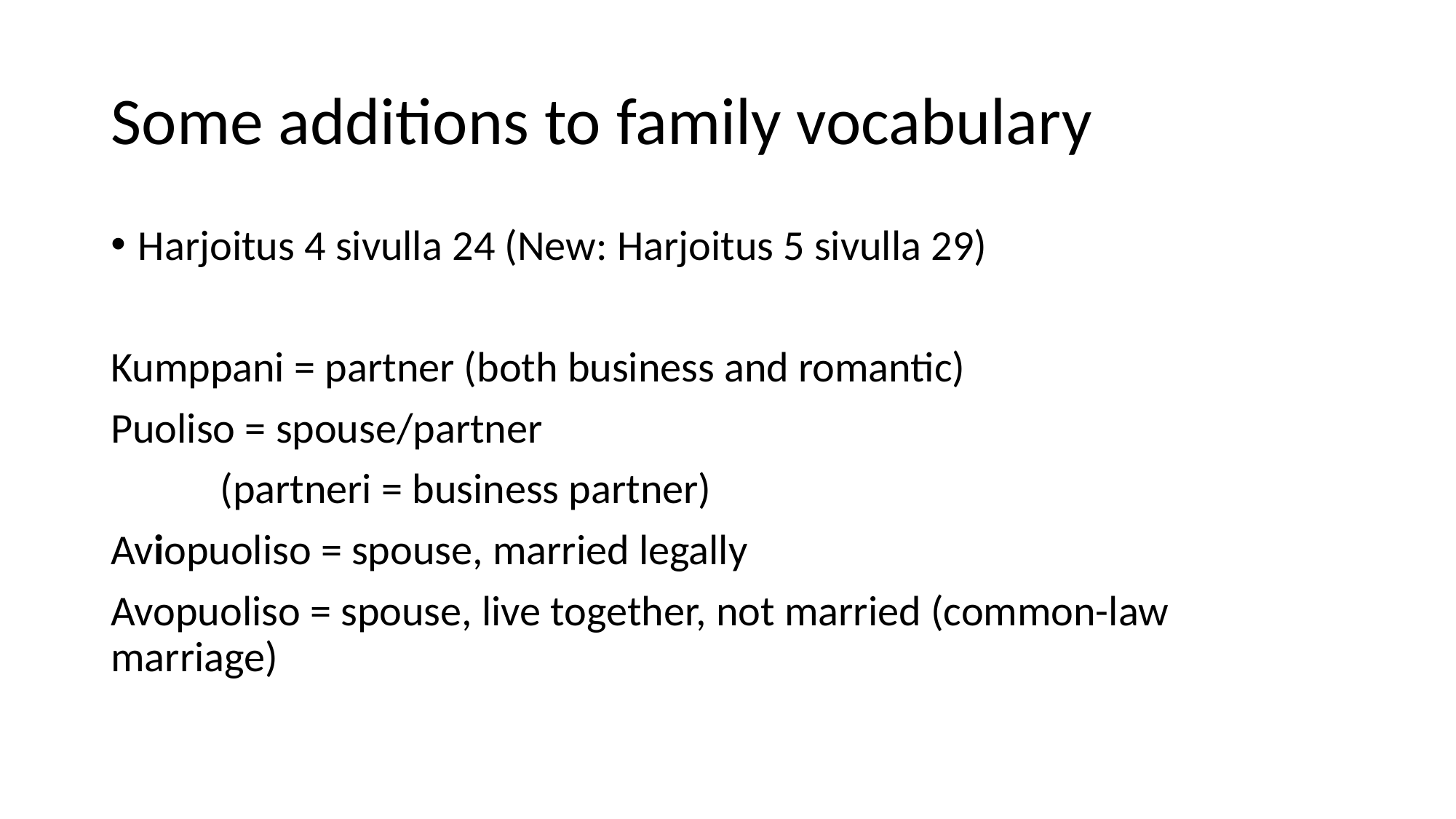

# Some additions to family vocabulary
Harjoitus 4 sivulla 24 (New: Harjoitus 5 sivulla 29)

Kumppani = partner (both business and romantic)
Puoliso = spouse/partner
	(partneri = business partner)
Aviopuoliso = spouse, married legally
Avopuoliso = spouse, live together, not married (common-law marriage)